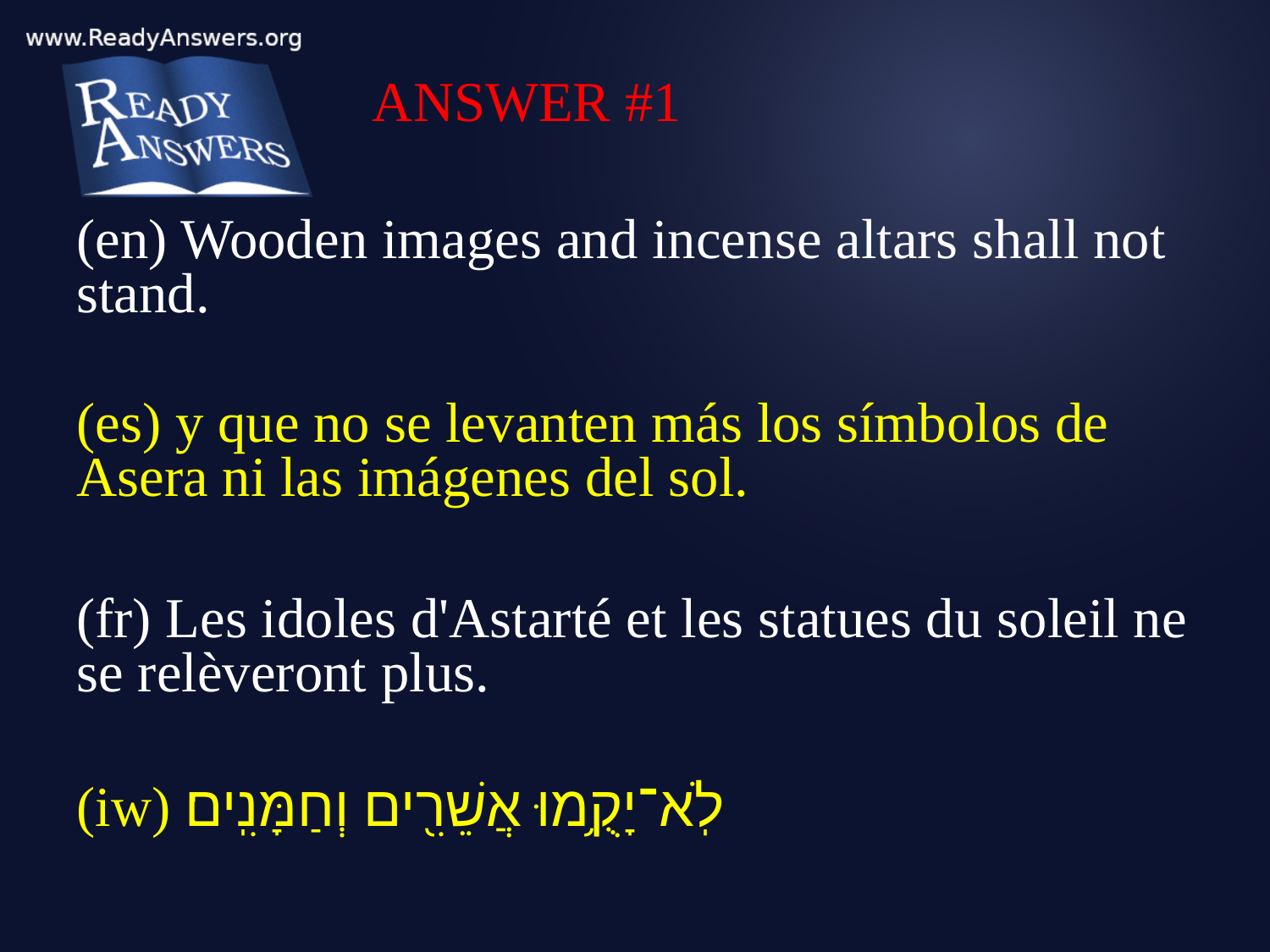

ANSWER #1
(en) Wooden images and incense altars shall not stand.
(es) y que no se levanten más los símbolos de Asera ni las imágenes del sol.
(fr) Les idoles d'Astarté et les statues du soleil ne se relèveront plus.
(iw) לֹֽא־יָקֻ֥מוּ אֲשֵׁרִ֖ים וְחַמָּנִֽים׃